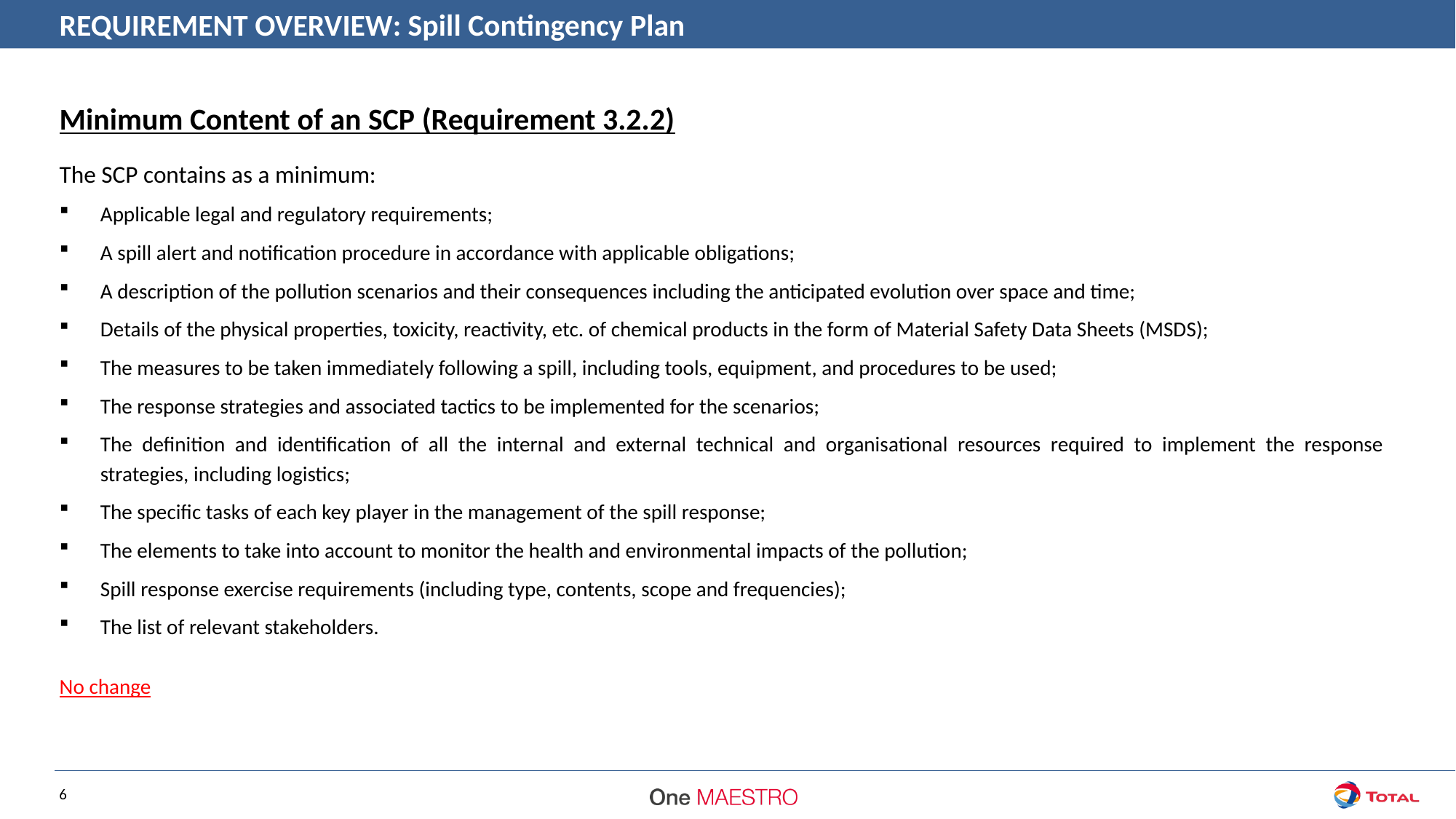

REQUIREMENT OVERVIEW: Spill Contingency Plan
Minimum Content of an SCP (Requirement 3.2.2)
The SCP contains as a minimum:
Applicable legal and regulatory requirements;
A spill alert and notification procedure in accordance with applicable obligations;
A description of the pollution scenarios and their consequences including the anticipated evolution over space and time;
Details of the physical properties, toxicity, reactivity, etc. of chemical products in the form of Material Safety Data Sheets (MSDS);
The measures to be taken immediately following a spill, including tools, equipment, and procedures to be used;
The response strategies and associated tactics to be implemented for the scenarios;
The definition and identification of all the internal and external technical and organisational resources required to implement the response strategies, including logistics;
The specific tasks of each key player in the management of the spill response;
The elements to take into account to monitor the health and environmental impacts of the pollution;
Spill response exercise requirements (including type, contents, scope and frequencies);
The list of relevant stakeholders.

No change